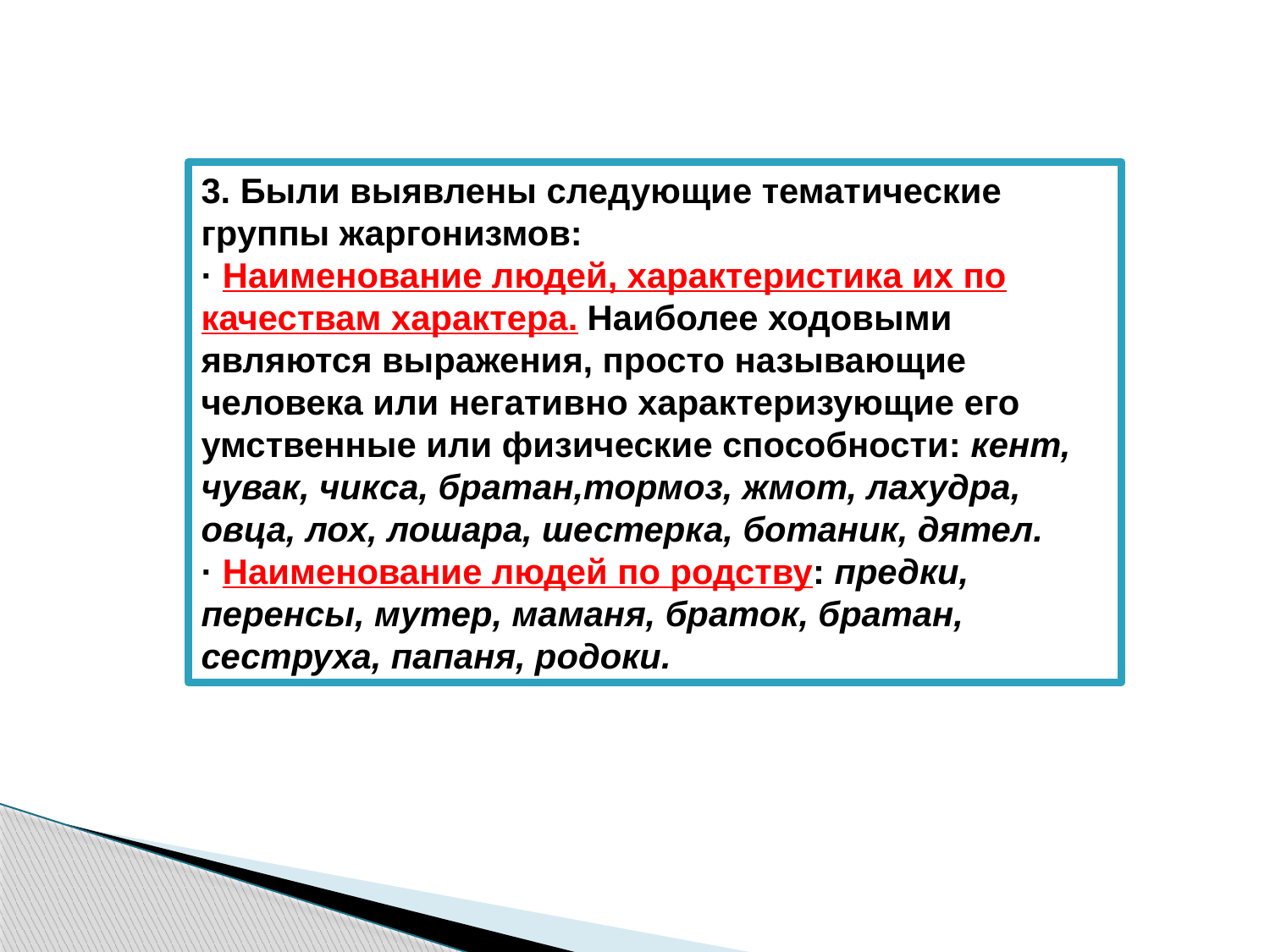

3. Были выявлены следующие тематические группы жаргонизмов:
· Наименование людей, характеристика их по качествам характера. Наиболее ходовыми являются выражения, просто называющие человека или негативно характеризующие его умственные или физические способности: кент, чувак, чикса, братан,тормоз, жмот, лахудра, овца, лох, лошара, шестерка, ботаник, дятел.
· Наименование людей по родству: предки, перенсы, мутер, маманя, браток, братан, сеструха, папаня, родоки.